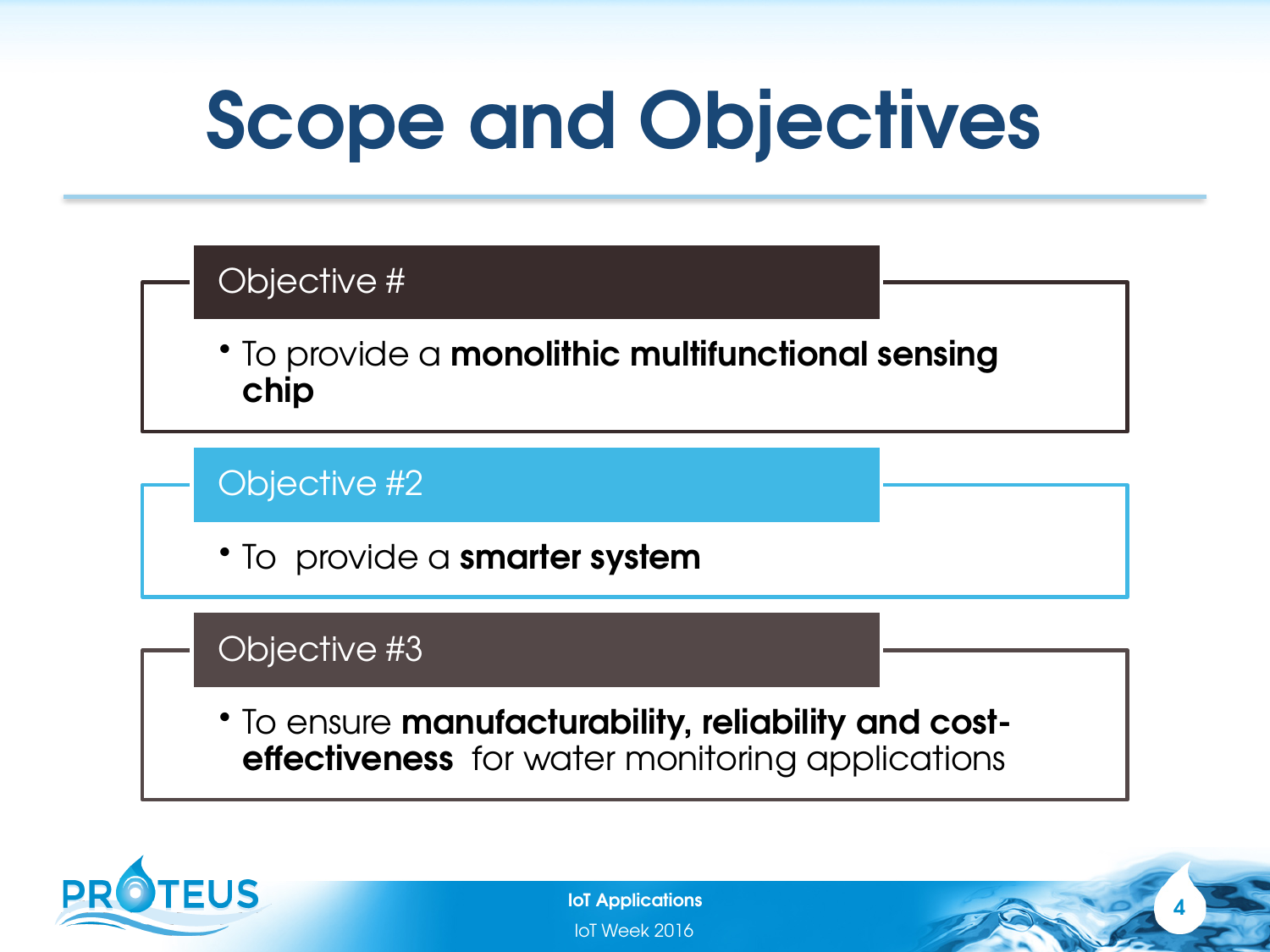

# Scope and Objectives
To provide a monolithic multifunctional sensing chip
Objective #
To  provide a smarter system
Objective #2
To ensure manufacturability, reliability and cost-effectiveness  for water monitoring applications
Objective #3
4
IoT Applications
IoT Week 2016